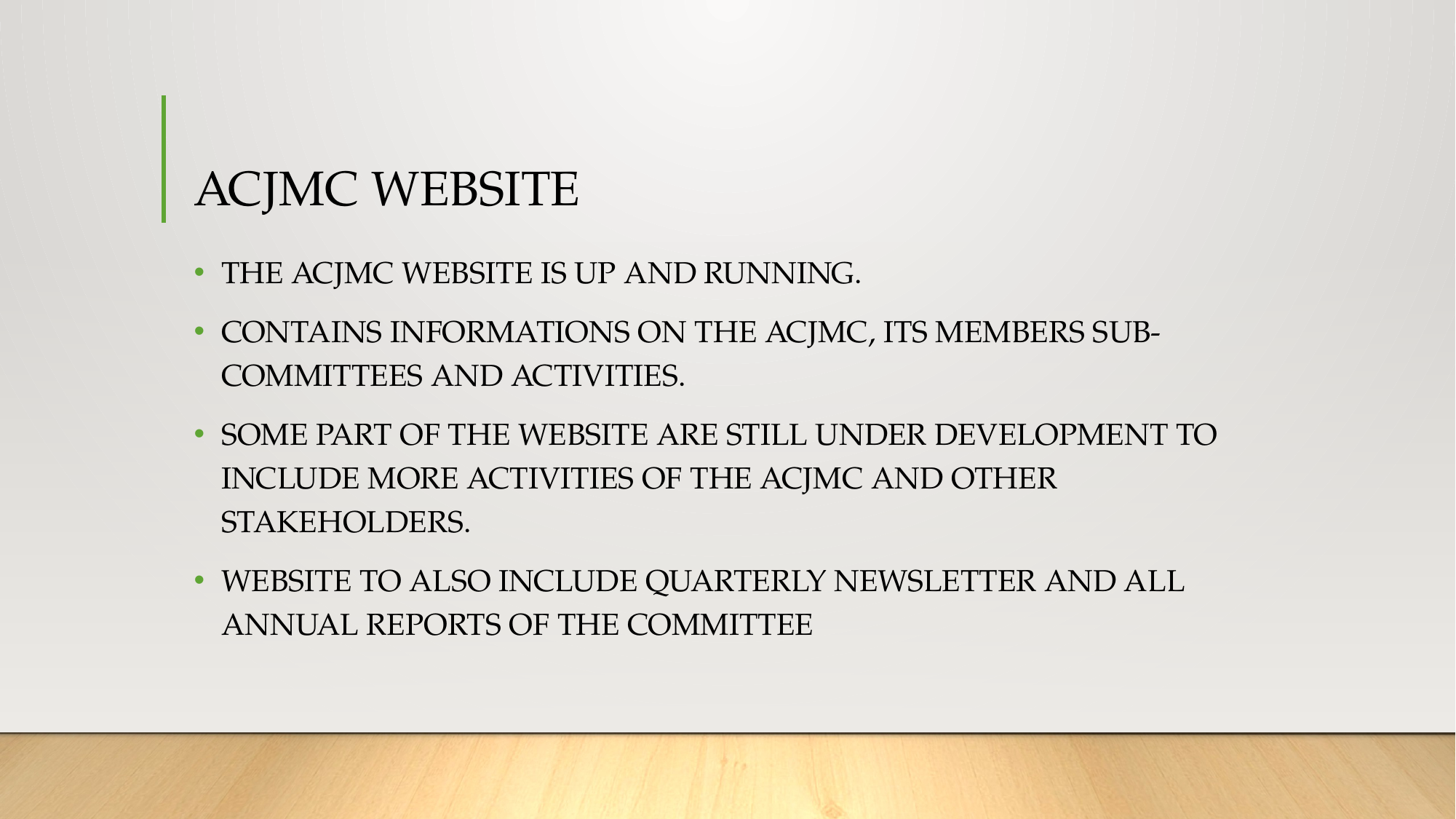

# ACJMC WEBSITE
THE ACJMC WEBSITE IS UP AND RUNNING.
CONTAINS INFORMATIONS ON THE ACJMC, ITS MEMBERS SUB-COMMITTEES AND ACTIVITIES.
SOME PART OF THE WEBSITE ARE STILL UNDER DEVELOPMENT TO INCLUDE MORE ACTIVITIES OF THE ACJMC AND OTHER STAKEHOLDERS.
WEBSITE TO ALSO INCLUDE QUARTERLY NEWSLETTER AND ALL ANNUAL REPORTS OF THE COMMITTEE